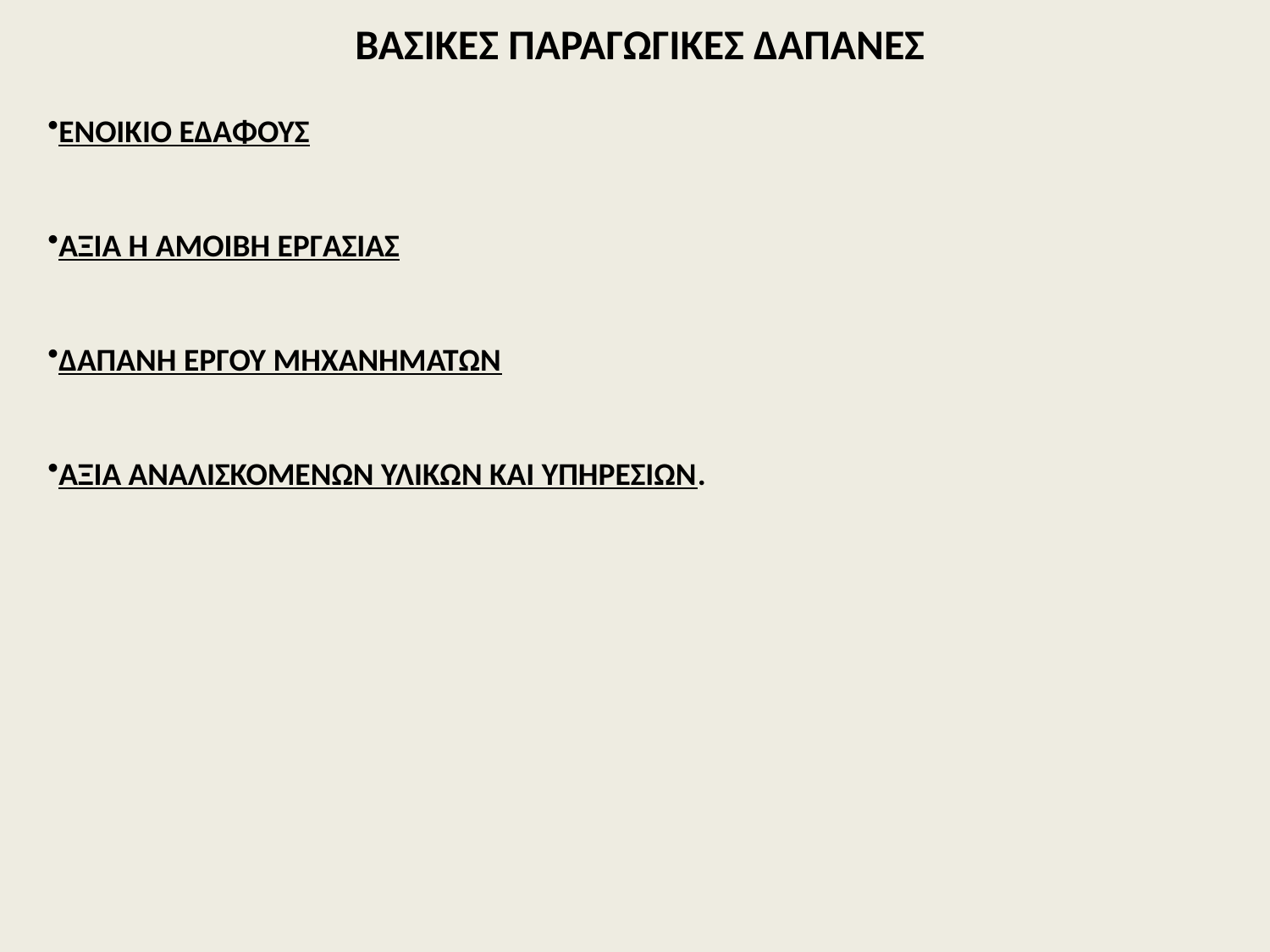

ΒΑΣΙΚΕΣ ΠΑΡΑΓΩΓΙΚΕΣ ΔΑΠΑΝΕΣ

ΕΝΟΙΚΙΟ ΕΔΑΦΟΥΣ

ΑΞΙΑ Η ΑΜΟΙΒΗ ΕΡΓΑΣΙΑΣ

ΔΑΠΑΝΗ ΕΡΓΟΥ ΜΗΧΑΝΗΜΑΤΩΝ

ΑΞΙΑ ΑΝΑΛΙΣΚΟΜΕΝΩΝ ΥΛΙΚΩΝ ΚΑΙ ΥΠΗΡΕΣΙΩΝ.